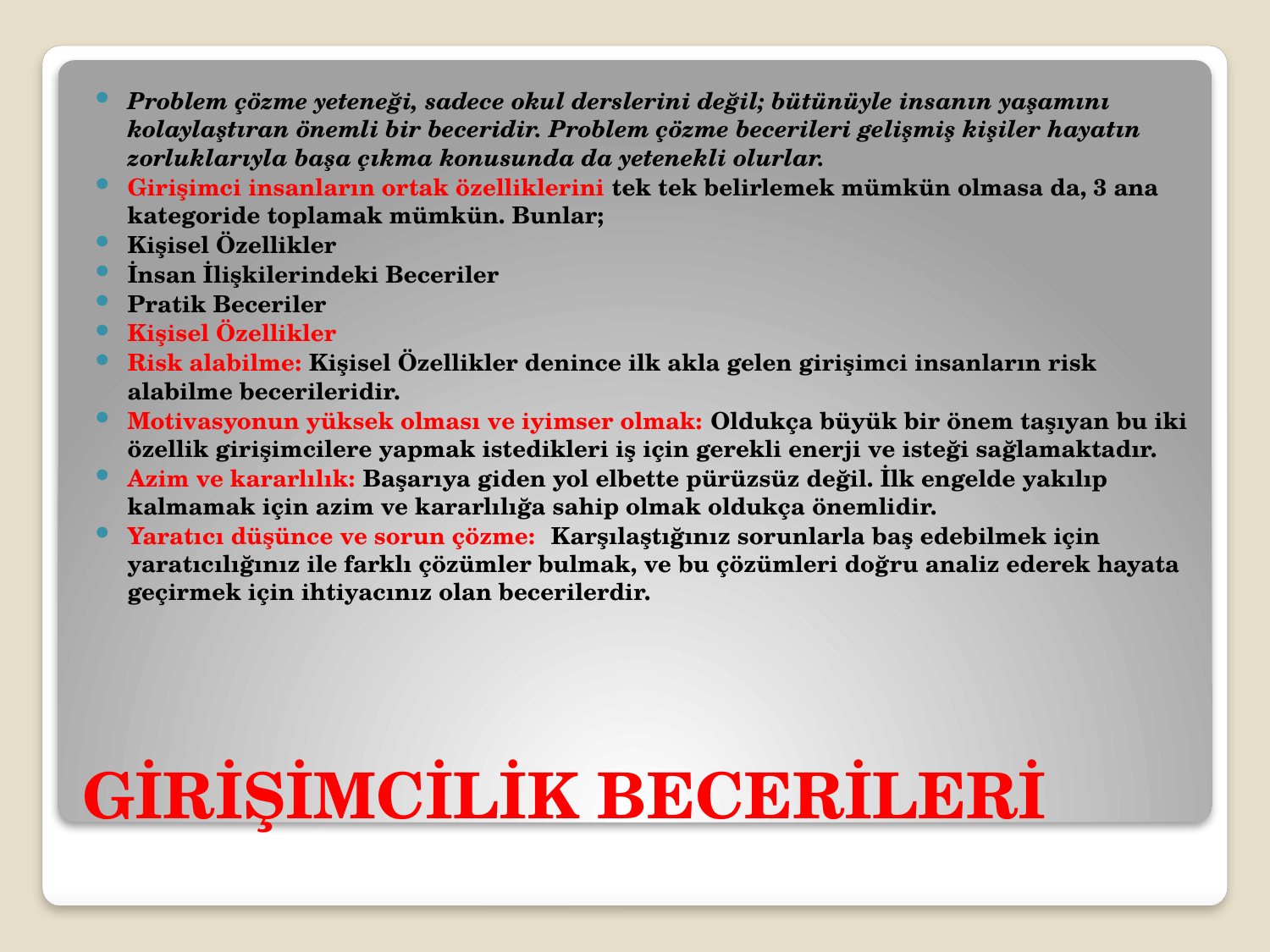

Problem çözme yeteneği, sadece okul derslerini değil; bütünüyle insanın yaşamını kolaylaştıran önemli bir beceridir. Problem çözme becerileri gelişmiş kişiler hayatın zorluklarıyla başa çıkma konusunda da yetenekli olurlar.
Girişimci insanların ortak özelliklerini tek tek belirlemek mümkün olmasa da, 3 ana kategoride toplamak mümkün. Bunlar;
Kişisel Özellikler
İnsan İlişkilerindeki Beceriler
Pratik Beceriler
Kişisel Özellikler
Risk alabilme: Kişisel Özellikler denince ilk akla gelen girişimci insanların risk alabilme becerileridir.
Motivasyonun yüksek olması ve iyimser olmak: Oldukça büyük bir önem taşıyan bu iki özellik girişimcilere yapmak istedikleri iş için gerekli enerji ve isteği sağlamaktadır.
Azim ve kararlılık: Başarıya giden yol elbette pürüzsüz değil. İlk engelde yakılıp kalmamak için azim ve kararlılığa sahip olmak oldukça önemlidir.
Yaratıcı düşünce ve sorun çözme:  Karşılaştığınız sorunlarla baş edebilmek için yaratıcılığınız ile farklı çözümler bulmak, ve bu çözümleri doğru analiz ederek hayata geçirmek için ihtiyacınız olan becerilerdir.

# GİRİŞİMCİLİK BECERİLERİ